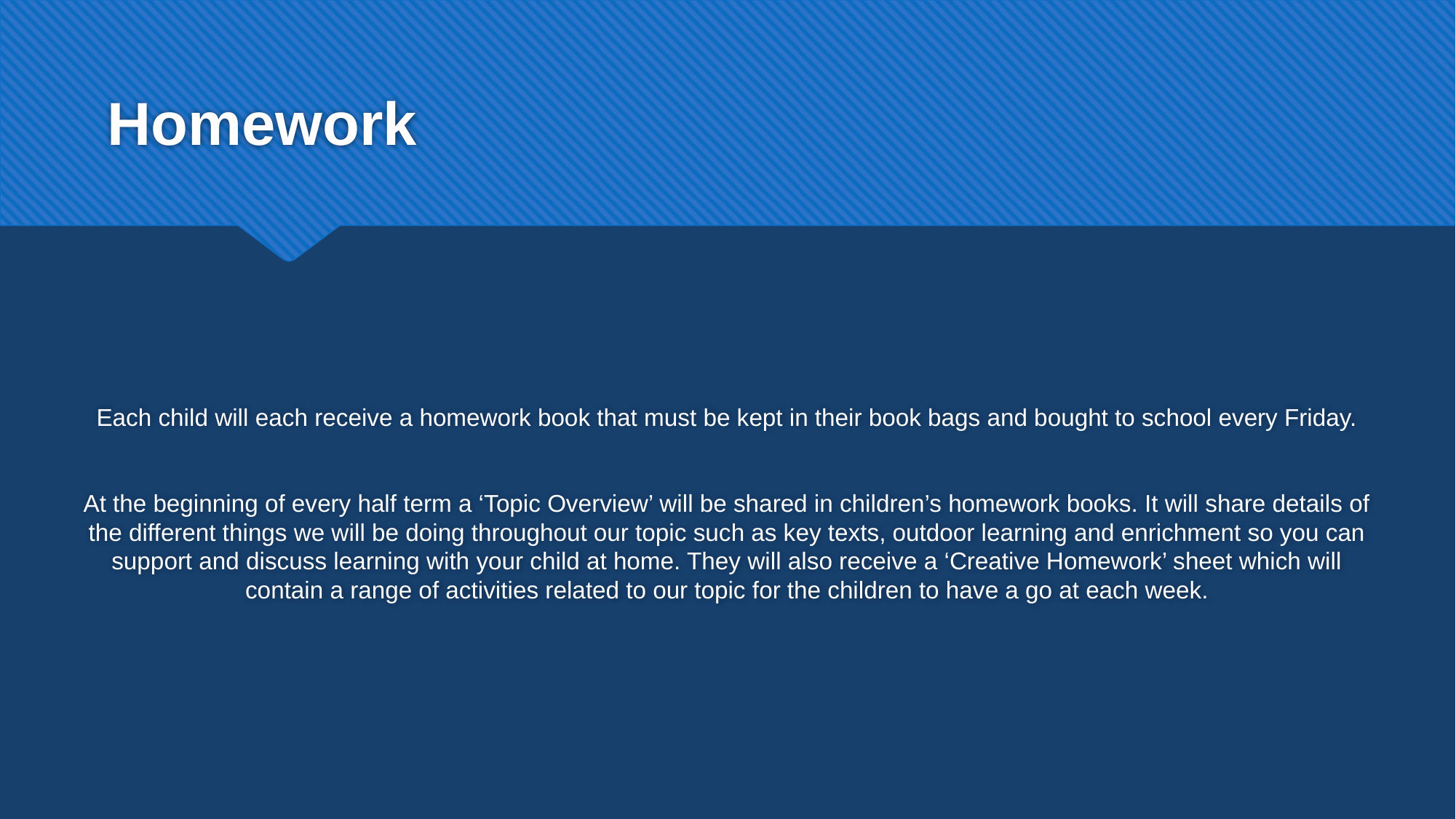

# Homework
Each child will each receive a homework book that must be kept in their book bags and bought to school every Friday.

At the beginning of every half term a ‘Topic Overview’ will be shared in children’s homework books. It will share details of the different things we will be doing throughout our topic such as key texts, outdoor learning and enrichment so you can support and discuss learning with your child at home. They will also receive a ‘Creative Homework’ sheet which will contain a range of activities related to our topic for the children to have a go at each week.